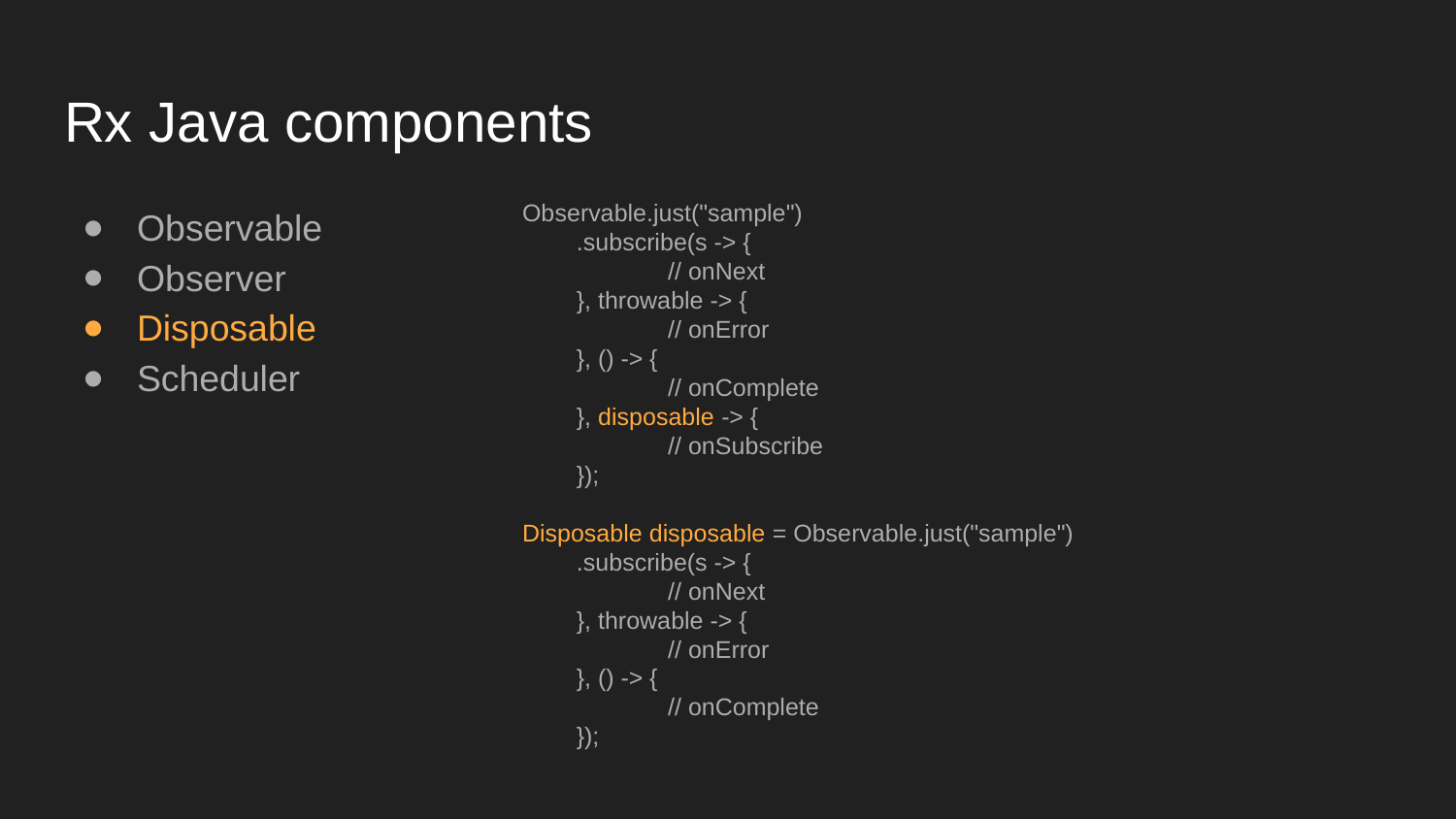

# Rx Java components

Observable
Observer
Disposable
Scheduler
Observable.just("sample")
        .subscribe(s -> {
	// onNext
        }, throwable -> {
	// onError
        }, () -> {
	// onComplete
        }, disposable -> {
	// onSubscribe
        });

Disposable disposable = Observable.just("sample")
        .subscribe(s -> {
	// onNext
        }, throwable -> {
	// onError
        }, () -> {
	// onComplete
        });